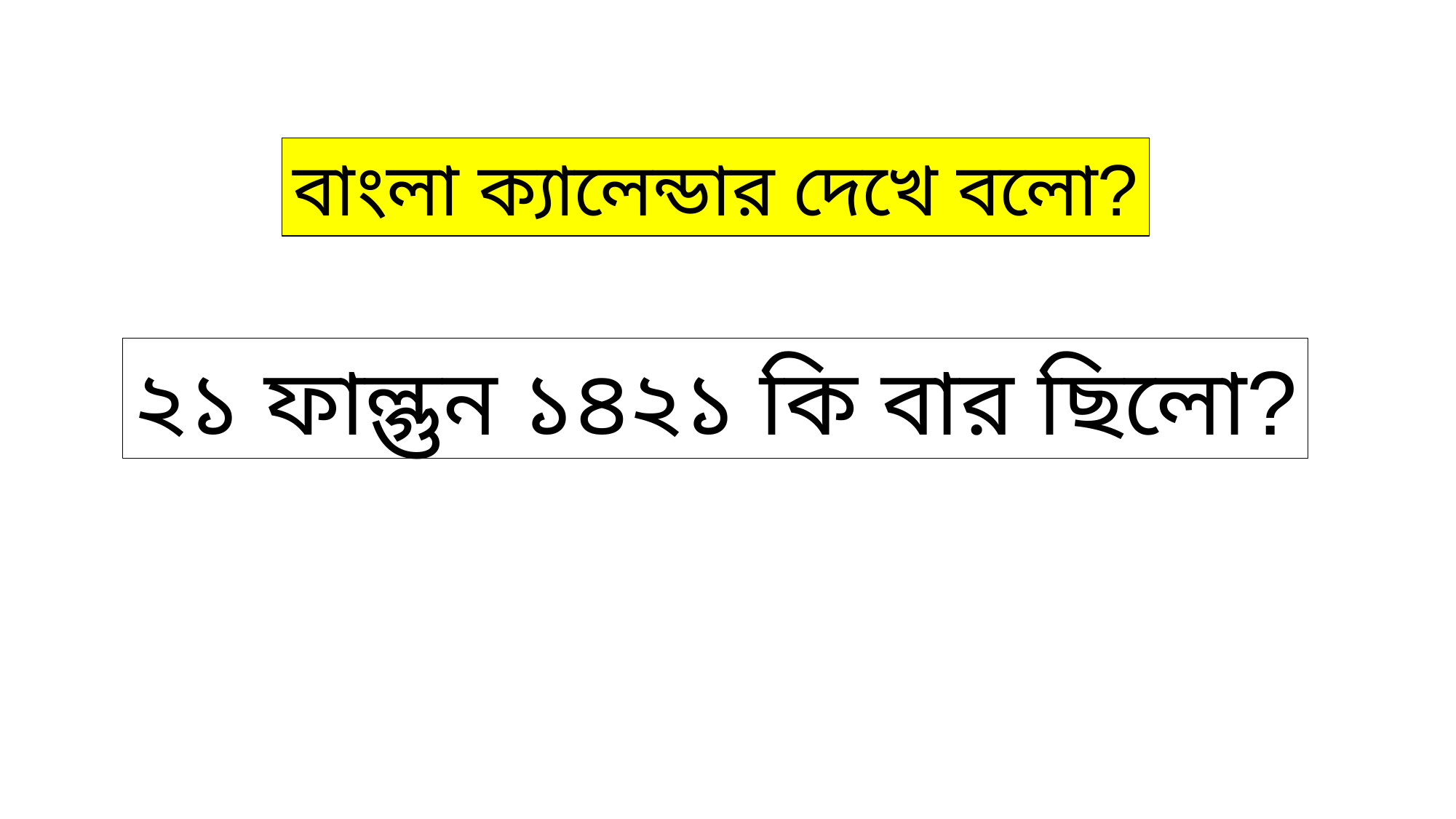

বাংলা ক্যালেন্ডার দেখে বলো?
২১ ফাল্গুন ১৪২১ কি বার ছিলো?